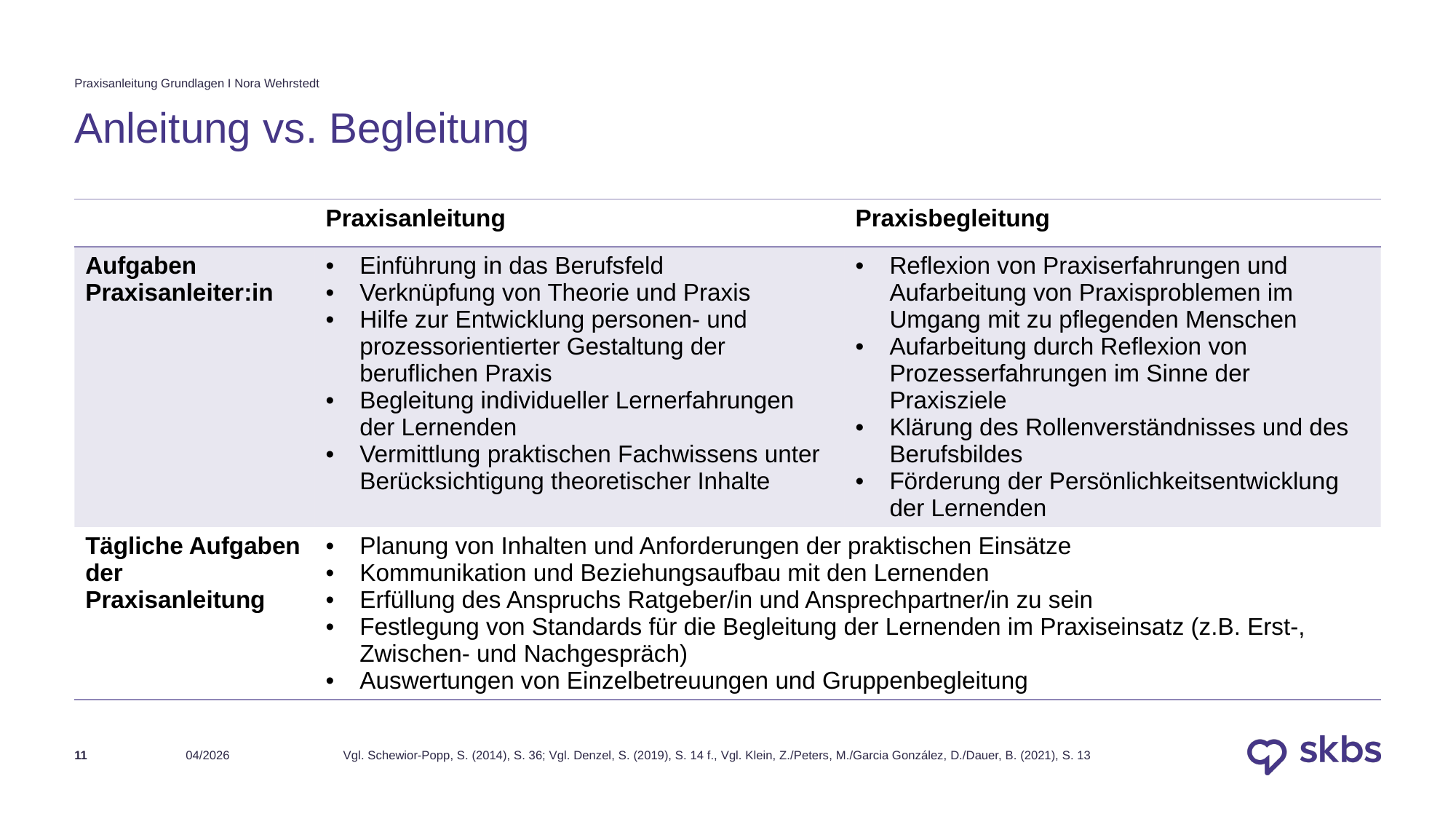

Praxisanleitung Grundlagen I Nora Wehrstedt
# Anleitung vs. Begleitung
|  | Praxisanleitung | Praxisbegleitung |
| --- | --- | --- |
| Aufgaben Praxisanleiter:in | Einführung in das Berufsfeld Verknüpfung von Theorie und Praxis Hilfe zur Entwicklung personen- und prozessorientierter Gestaltung der beruflichen Praxis Begleitung individueller Lernerfahrungen der Lernenden Vermittlung praktischen Fachwissens unter Berücksichtigung theoretischer Inhalte | Reflexion von Praxiserfahrungen und Aufarbeitung von Praxisproblemen im Umgang mit zu pflegenden Menschen Aufarbeitung durch Reflexion von Prozesserfahrungen im Sinne der Praxisziele Klärung des Rollenverständnisses und des Berufsbildes Förderung der Persönlichkeitsentwicklung der Lernenden |
| Tägliche Aufgaben der Praxisanleitung | Planung von Inhalten und Anforderungen der praktischen Einsätze Kommunikation und Beziehungsaufbau mit den Lernenden Erfüllung des Anspruchs Ratgeber/in und Ansprechpartner/in zu sein Festlegung von Standards für die Begleitung der Lernenden im Praxiseinsatz (z.B. Erst-, Zwischen- und Nachgespräch) Auswertungen von Einzelbetreuungen und Gruppenbegleitung |  |
11
04/2026
Vgl. Schewior-Popp, S. (2014), S. 36; Vgl. Denzel, S. (2019), S. 14 f., Vgl. Klein, Z./Peters, M./Garcia González, D./Dauer, B. (2021), S. 13